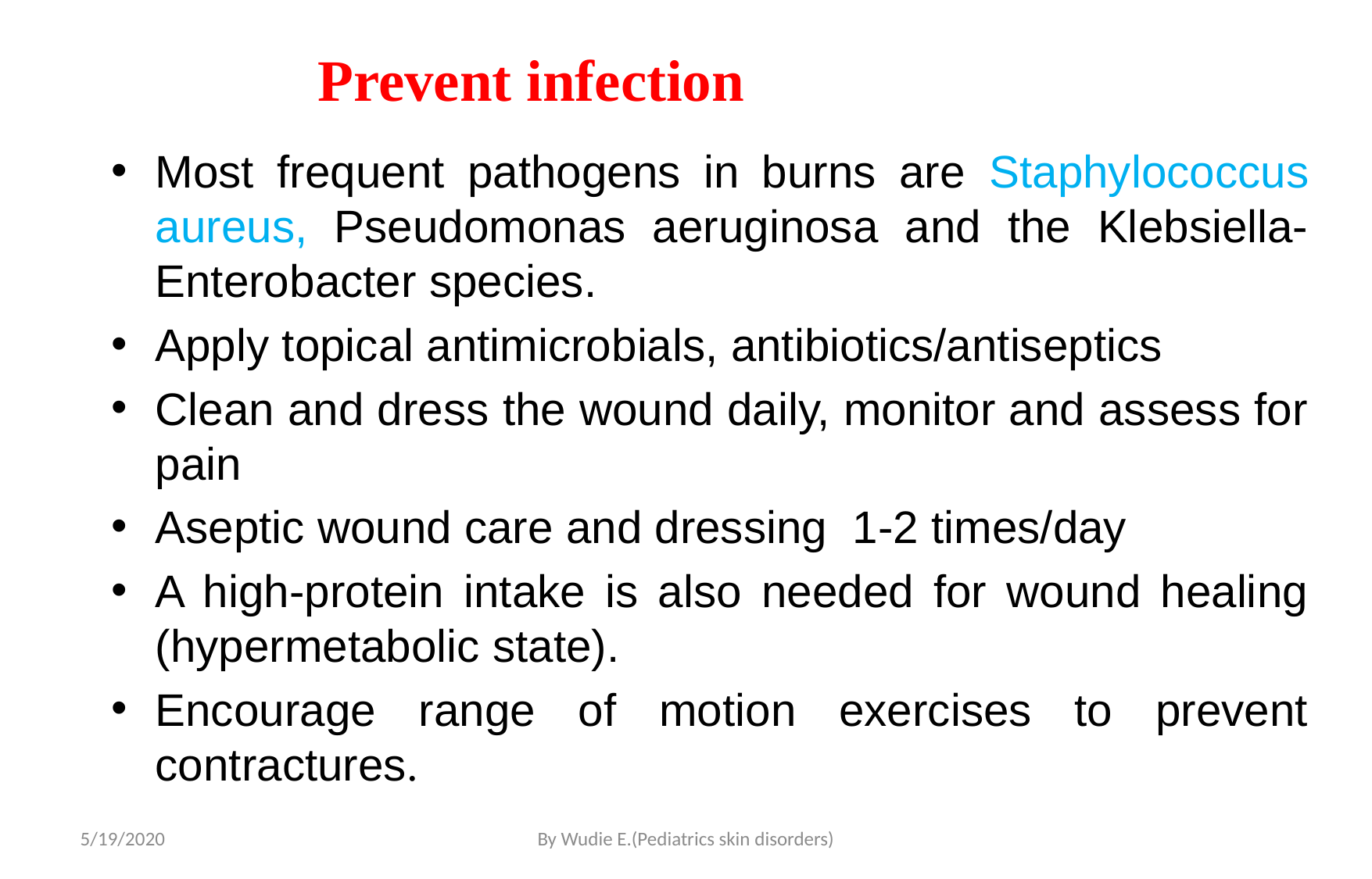

# Prevent infection
Most frequent pathogens in burns are Staphylococcus aureus, Pseudomonas aeruginosa and the Klebsiella-Enterobacter species.
Apply topical antimicrobials, antibiotics/antiseptics
Clean and dress the wound daily, monitor and assess for pain
Aseptic wound care and dressing  1-2 times/day
A high-protein intake is also needed for wound healing (hypermetabolic state).
Encourage range of motion exercises to prevent contractures.
5/19/2020
By Wudie E.(Pediatrics skin disorders)